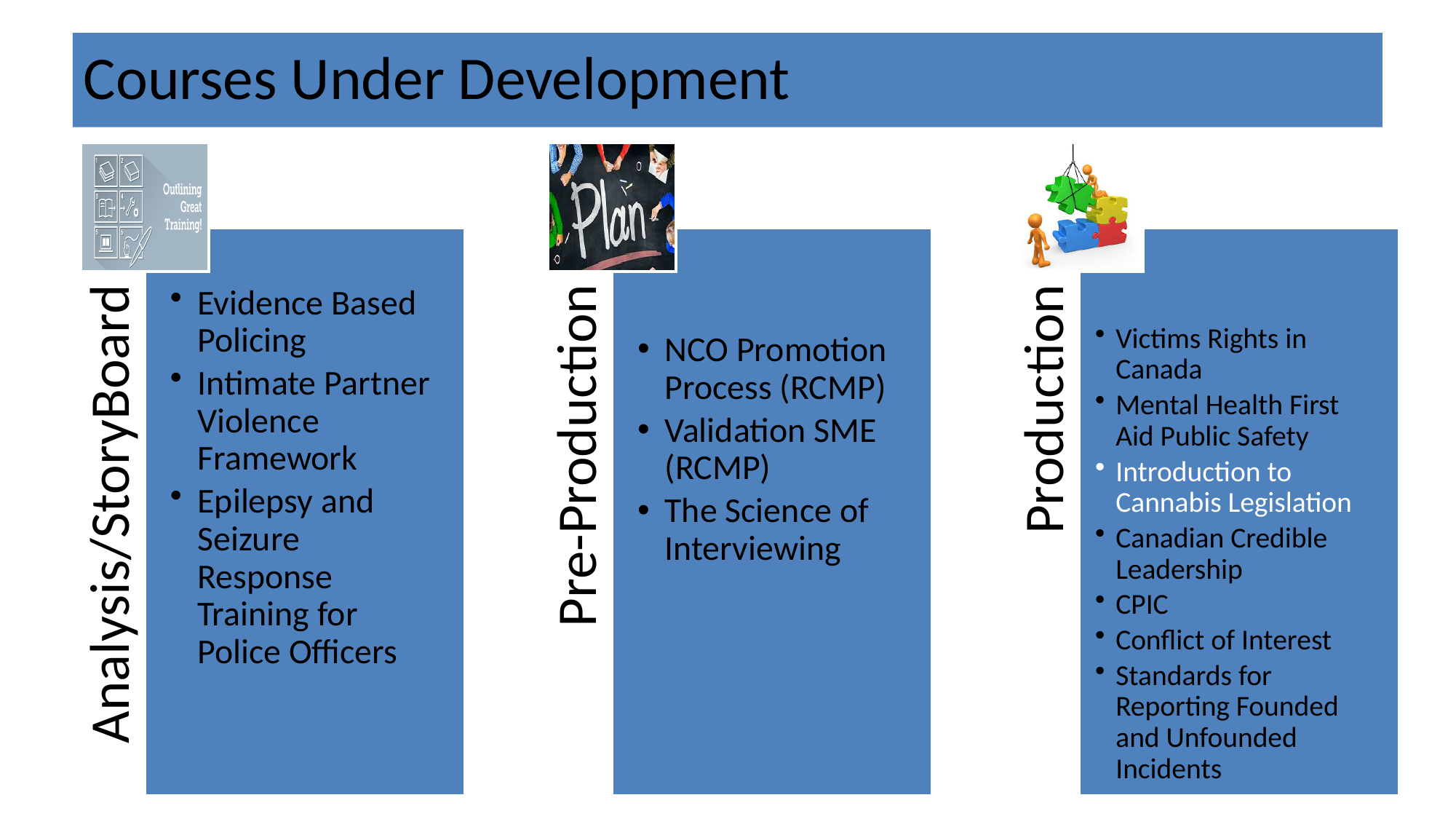

# Courses Under Development
Analysis/StoryBoard
Evidence Based Policing
Intimate Partner Violence Framework
Epilepsy and Seizure Response Training for Police Officers

Pre-Production

NCO Promotion Process (RCMP)
Validation SME (RCMP)
The Science of Interviewing

Production

Victims Rights in Canada
Mental Health First Aid Public Safety
Introduction to Cannabis Legislation
Canadian Credible Leadership
CPIC
Conflict of Interest
Standards for Reporting Founded and Unfounded Incidents